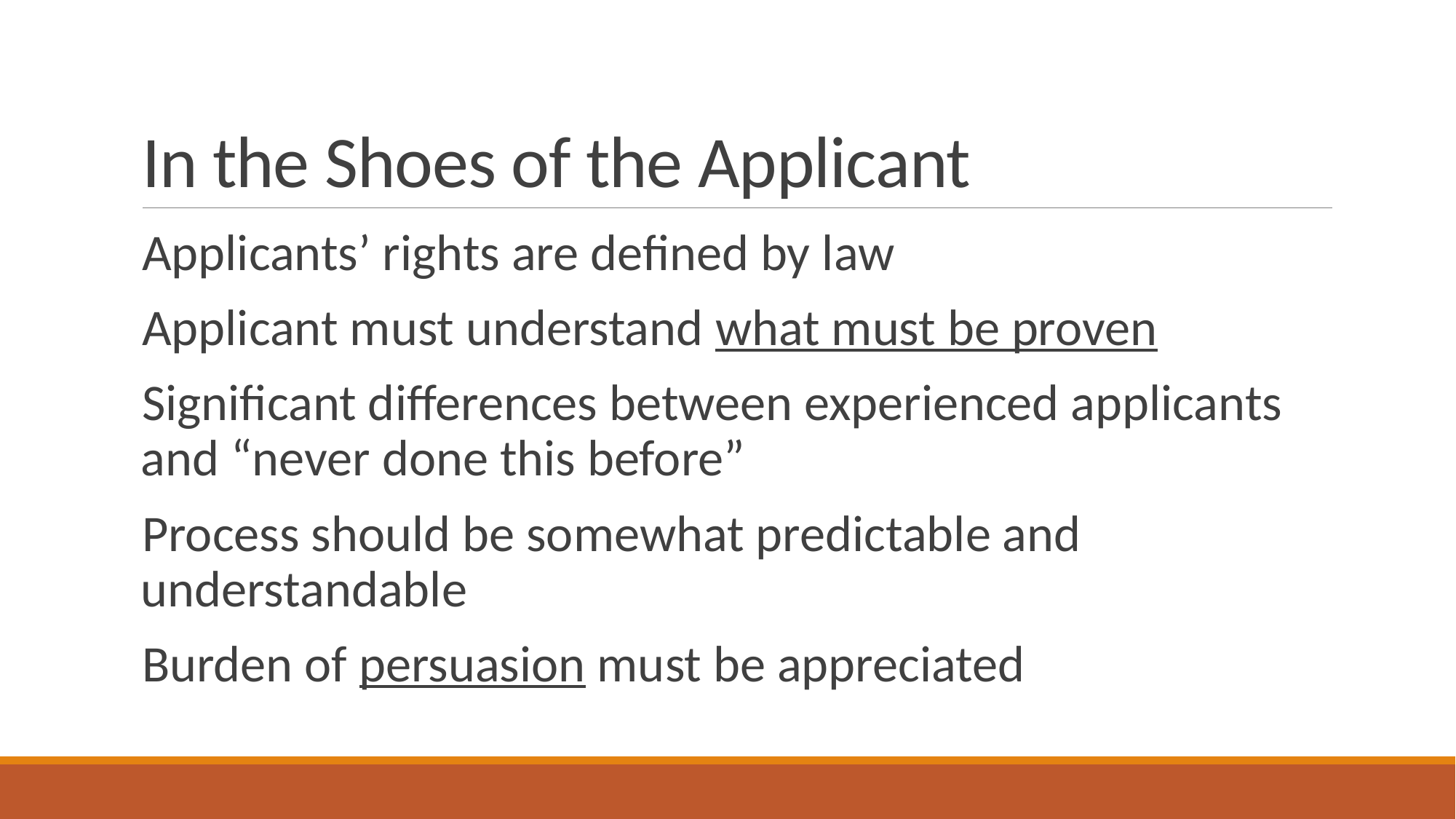

# In the Shoes of the Applicant
Applicants’ rights are defined by law
Applicant must understand what must be proven
Significant differences between experienced applicants and “never done this before”
Process should be somewhat predictable and understandable
Burden of persuasion must be appreciated